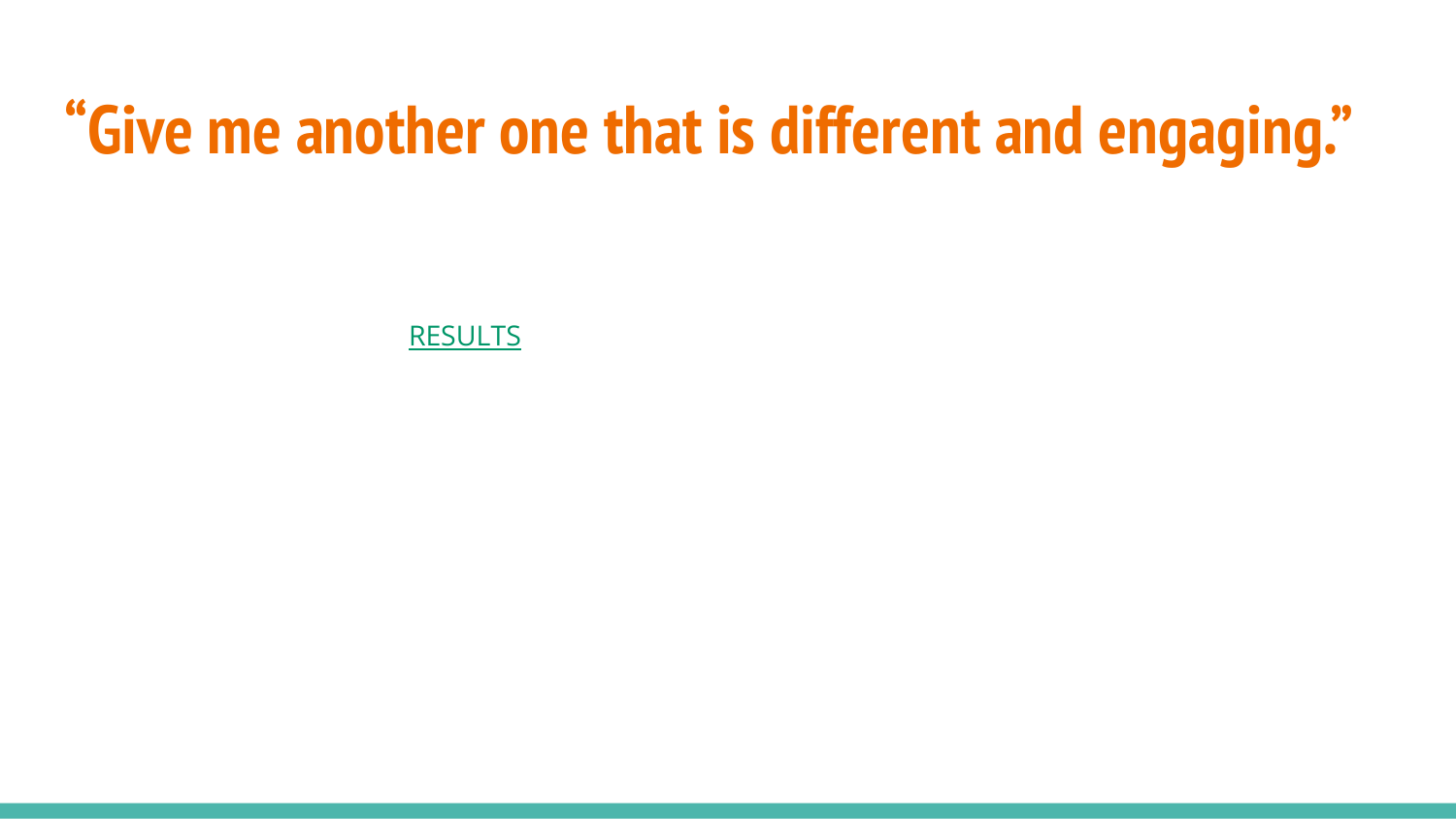

# “Give me another one that is different and engaging.”
RESULTS